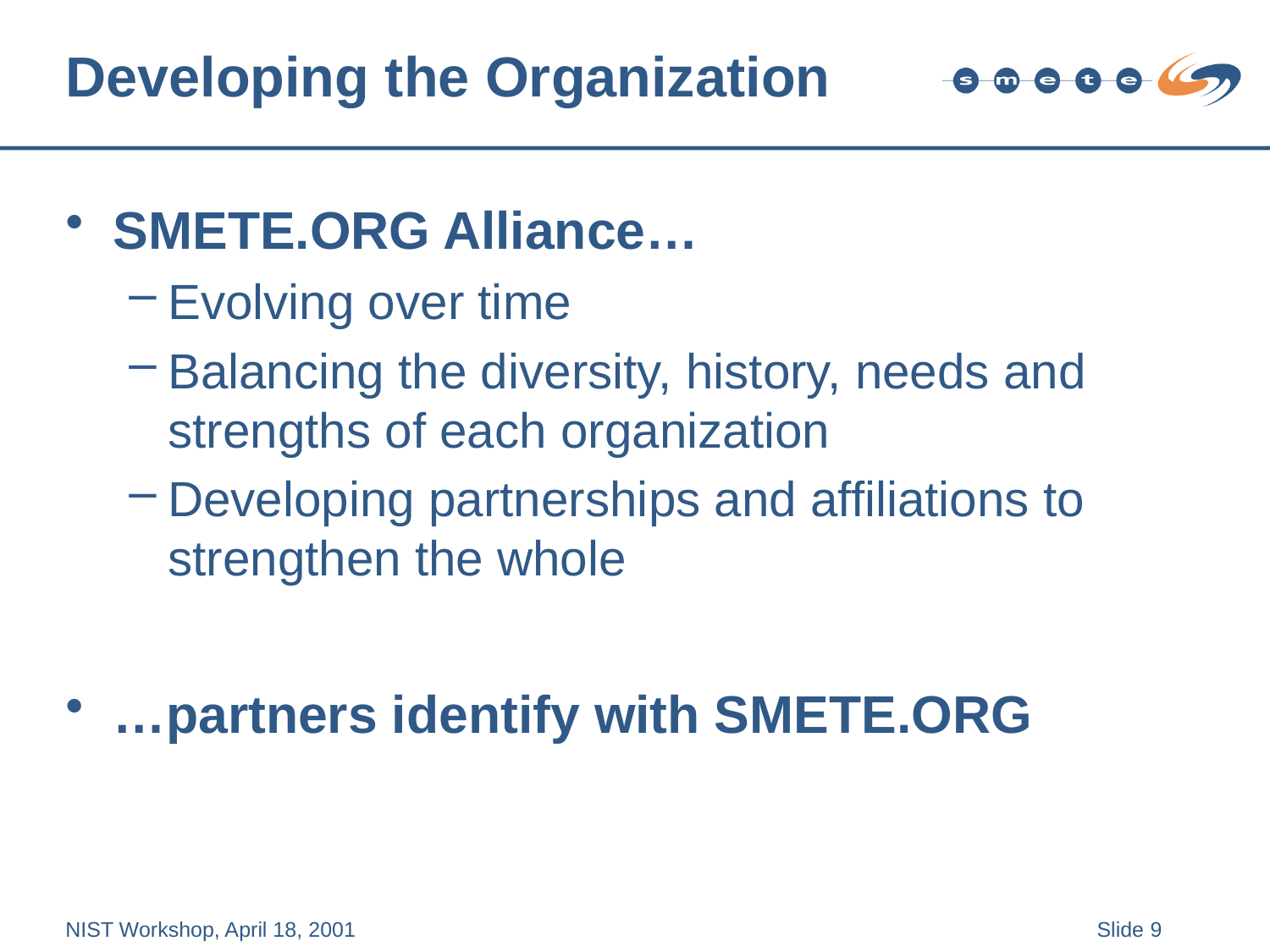

# Developing the Organization
SMETE.ORG Alliance…
Evolving over time
Balancing the diversity, history, needs and strengths of each organization
Developing partnerships and affiliations to strengthen the whole

…partners identify with SMETE.ORG
NIST Workshop, April 18, 2001
Slide 9